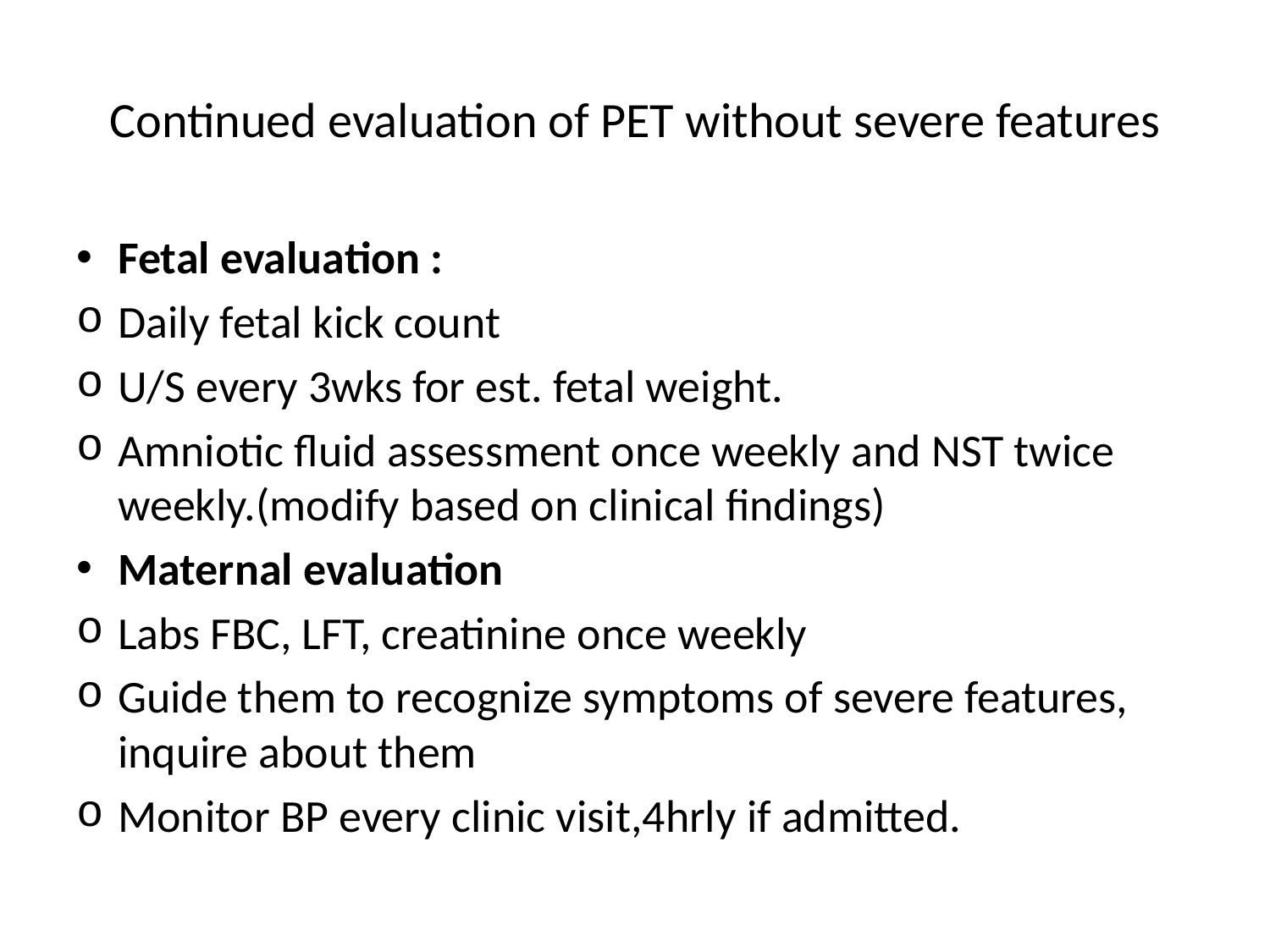

# Continued evaluation of PET without severe features
Fetal evaluation :
Daily fetal kick count
U/S every 3wks for est. fetal weight.
Amniotic fluid assessment once weekly and NST twice weekly.(modify based on clinical findings)
Maternal evaluation
Labs FBC, LFT, creatinine once weekly
Guide them to recognize symptoms of severe features, inquire about them
Monitor BP every clinic visit,4hrly if admitted.